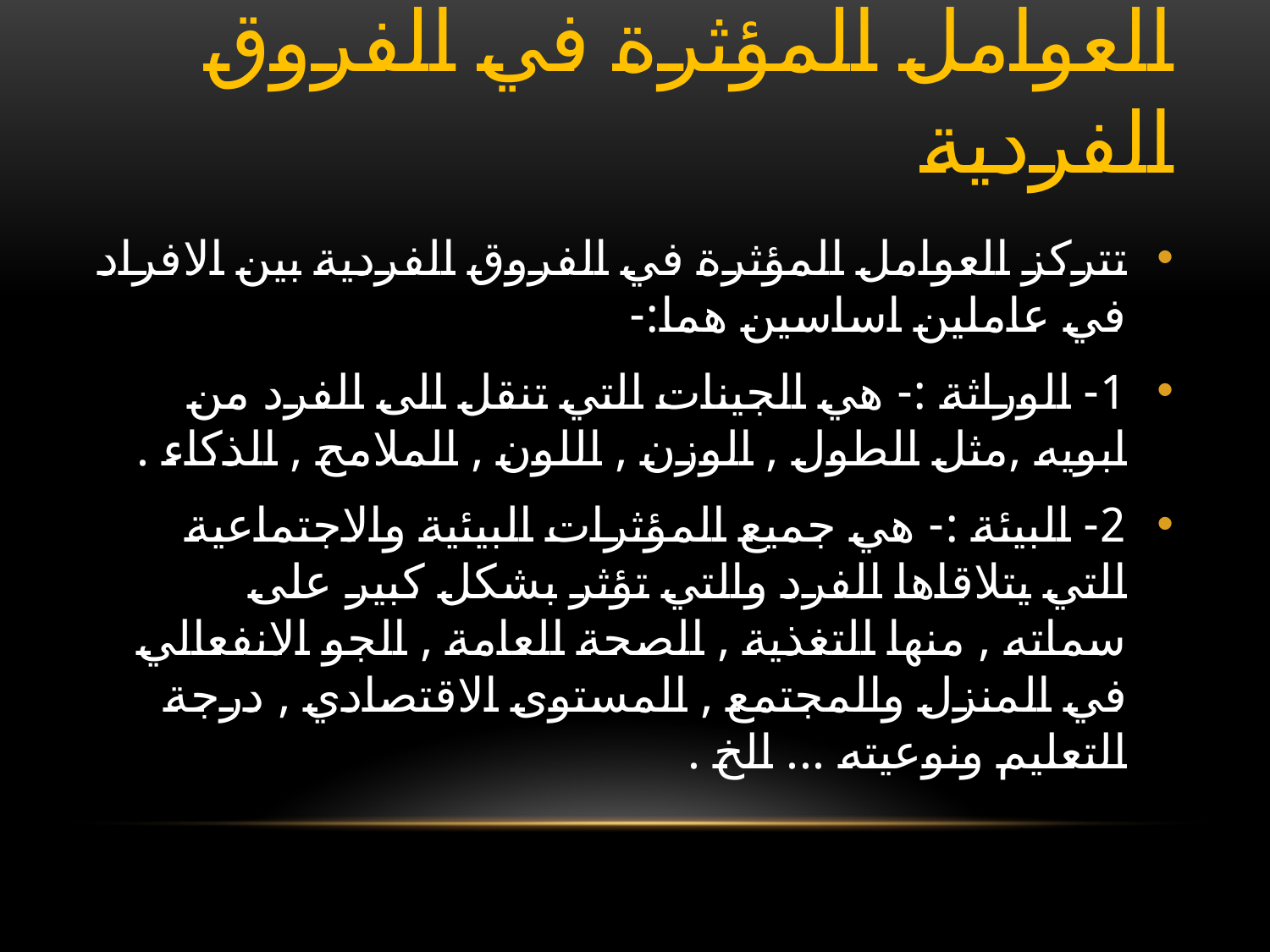

# العوامل المؤثرة في الفروق الفردية
تتركز العوامل المؤثرة في الفروق الفردية بين الافراد في عاملين اساسين هما:-
1- الوراثة :- هي الجينات التي تنقل الى الفرد من ابويه ,مثل الطول , الوزن , اللون , الملامح , الذكاء .
2- البيئة :- هي جميع المؤثرات البيئية والاجتماعية التي يتلاقاها الفرد والتي تؤثر بشكل كبير على سماته , منها التغذية , الصحة العامة , الجو الانفعالي في المنزل والمجتمع , المستوى الاقتصادي , درجة التعليم ونوعيته ... الخ .